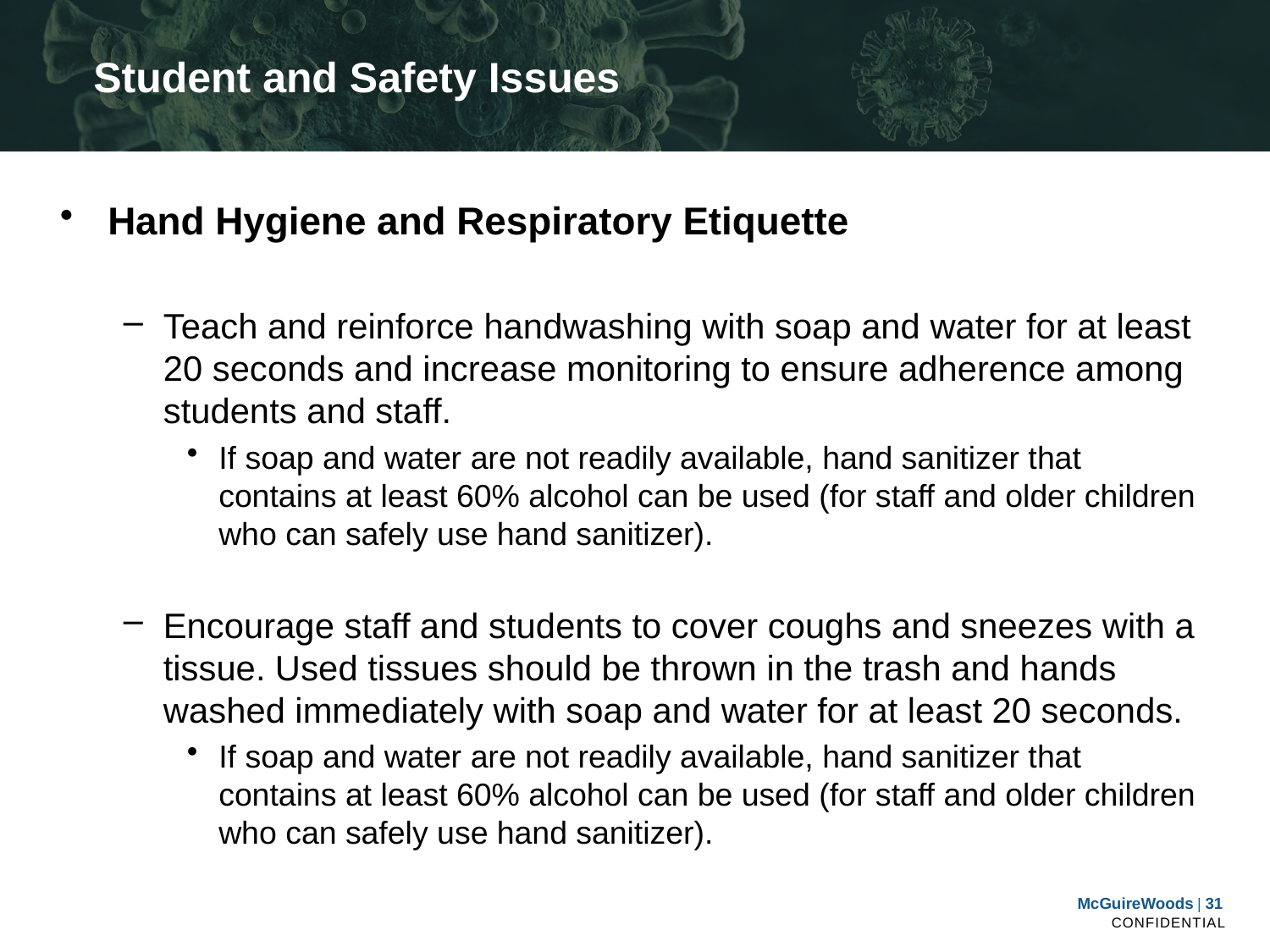

# Student and Safety Issues
Hand Hygiene and Respiratory Etiquette

Teach and reinforce handwashing with soap and water for at least 20 seconds and increase monitoring to ensure adherence among students and staff.
If soap and water are not readily available, hand sanitizer that contains at least 60% alcohol can be used (for staff and older children who can safely use hand sanitizer).

Encourage staff and students to cover coughs and sneezes with a tissue. Used tissues should be thrown in the trash and hands washed immediately with soap and water for at least 20 seconds.
If soap and water are not readily available, hand sanitizer that contains at least 60% alcohol can be used (for staff and older children who can safely use hand sanitizer).